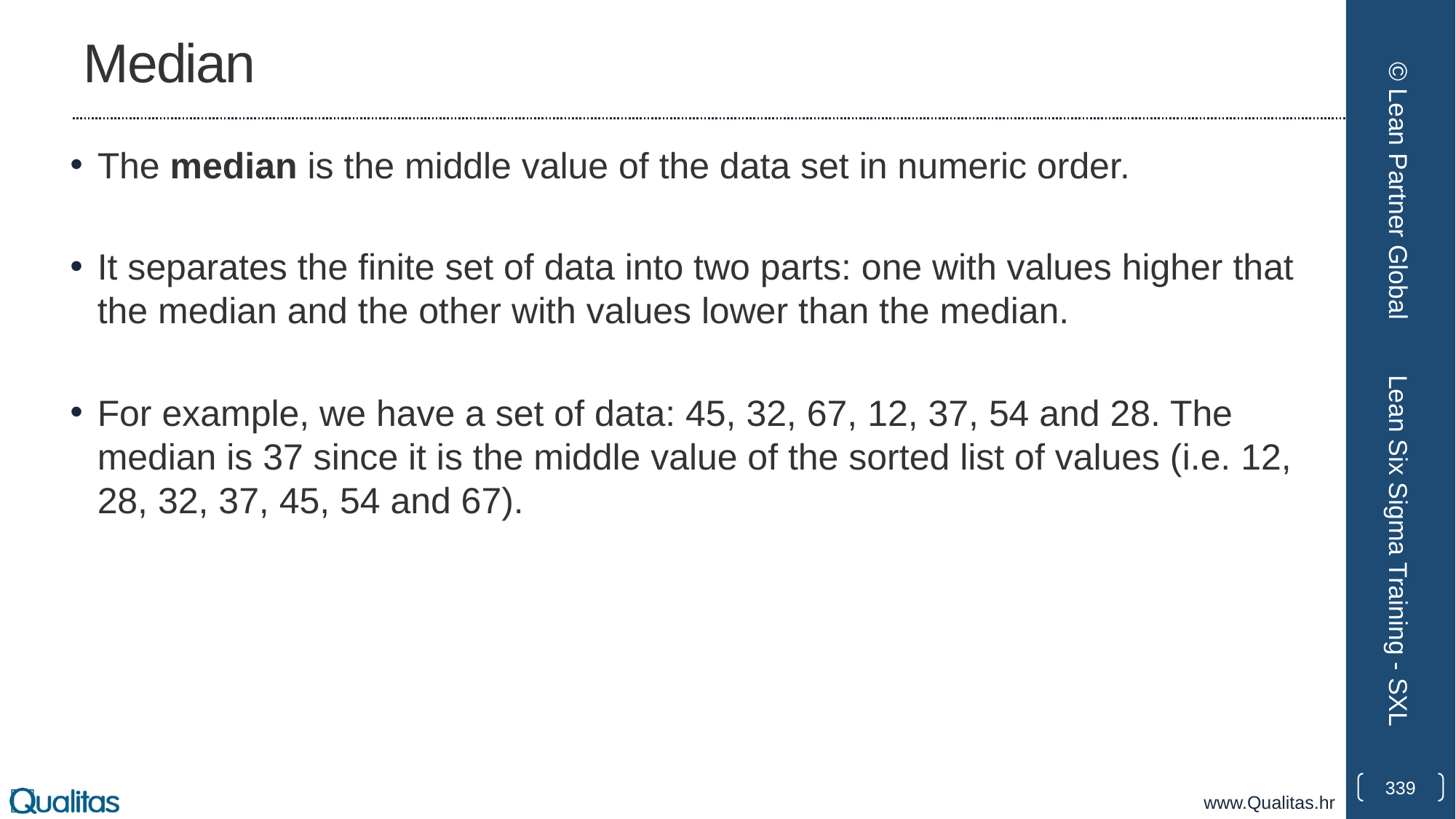

# Median
The median is the middle value of the data set in numeric order.

It separates the finite set of data into two parts: one with values higher that the median and the other with values lower than the median.

For example, we have a set of data: 45, 32, 67, 12, 37, 54 and 28. The median is 37 since it is the middle value of the sorted list of values (i.e. 12, 28, 32, 37, 45, 54 and 67).

© Lean Partner Global
Lean Six Sigma Training - SXL
339